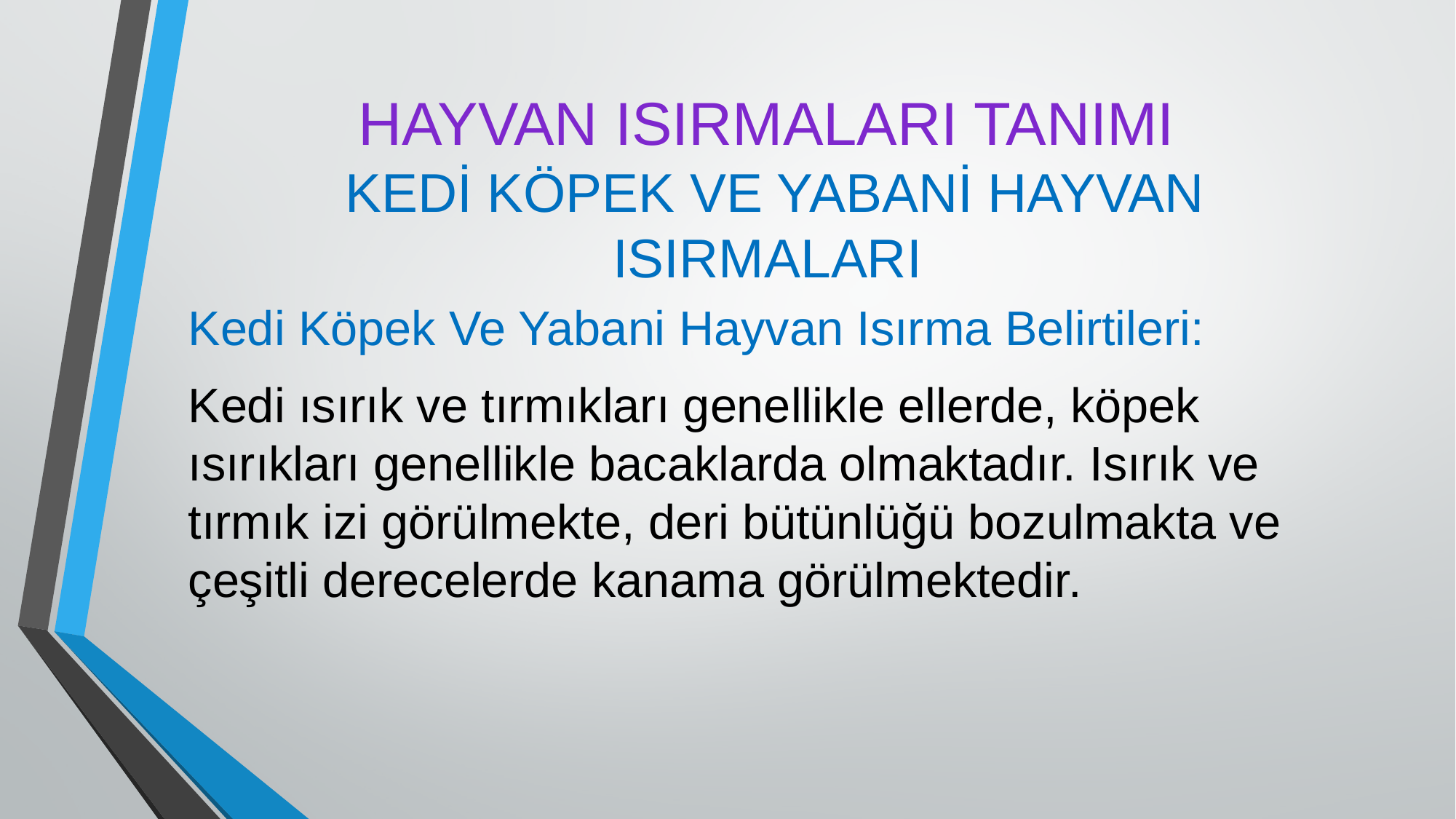

# HAYVAN ISIRMALARI TANIMI KEDİ KÖPEK VE YABANİ HAYVAN ISIRMALARI
Kedi Köpek Ve Yabani Hayvan Isırma Belirtileri:
Kedi ısırık ve tırmıkları genellikle ellerde, köpek ısırıkları genellikle bacaklarda olmaktadır. Isırık ve tırmık izi görülmekte, deri bütünlüğü bozulmakta ve çeşitli derecelerde kanama görülmektedir.